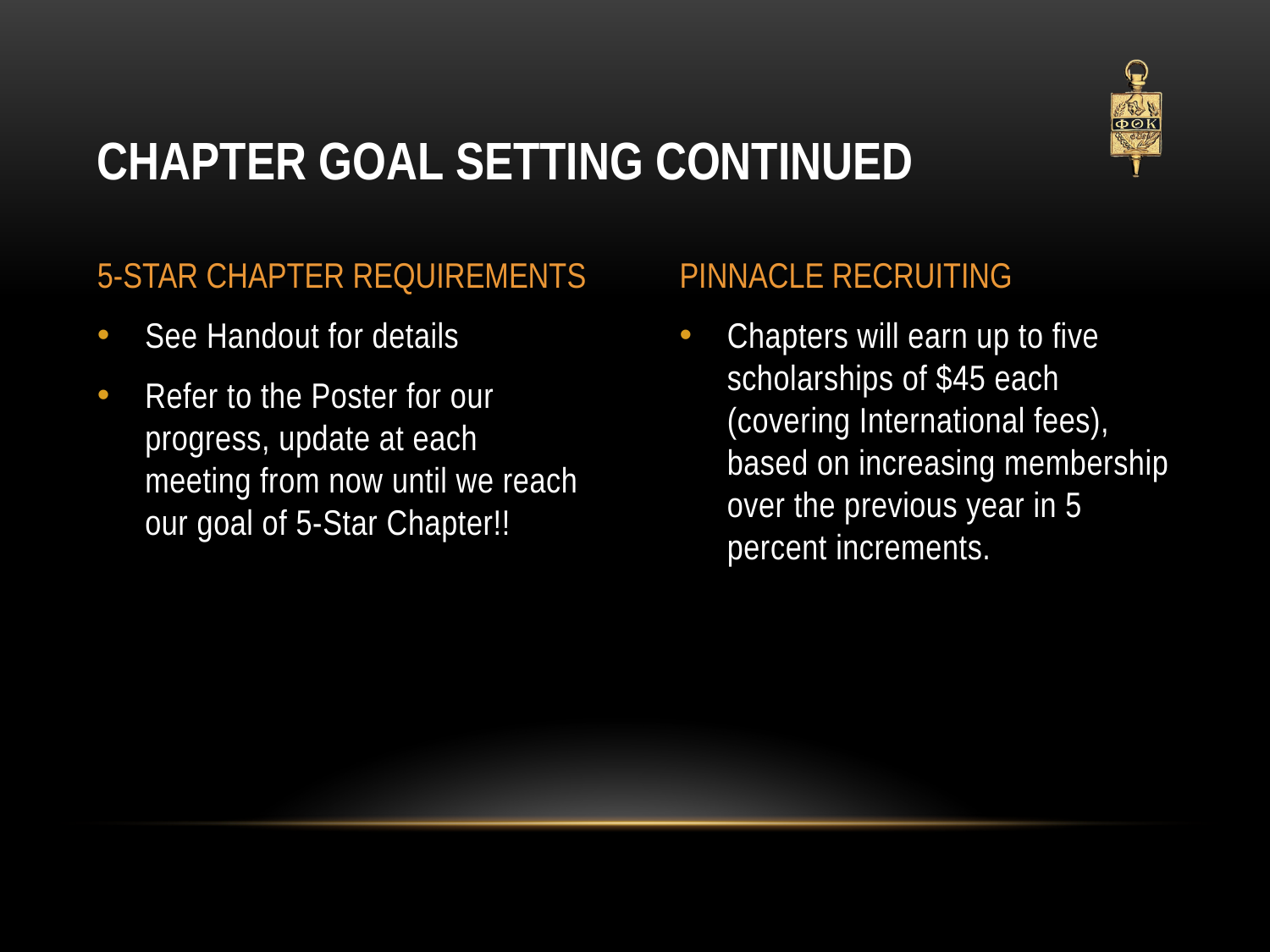

# Chapter Goal Setting Continued
5-Star Chapter Requirements
Pinnacle Recruiting
See Handout for details
Refer to the Poster for our progress, update at each meeting from now until we reach our goal of 5-Star Chapter!!
Chapters will earn up to five scholarships of $45 each (covering International fees), based on increasing membership over the previous year in 5 percent increments.